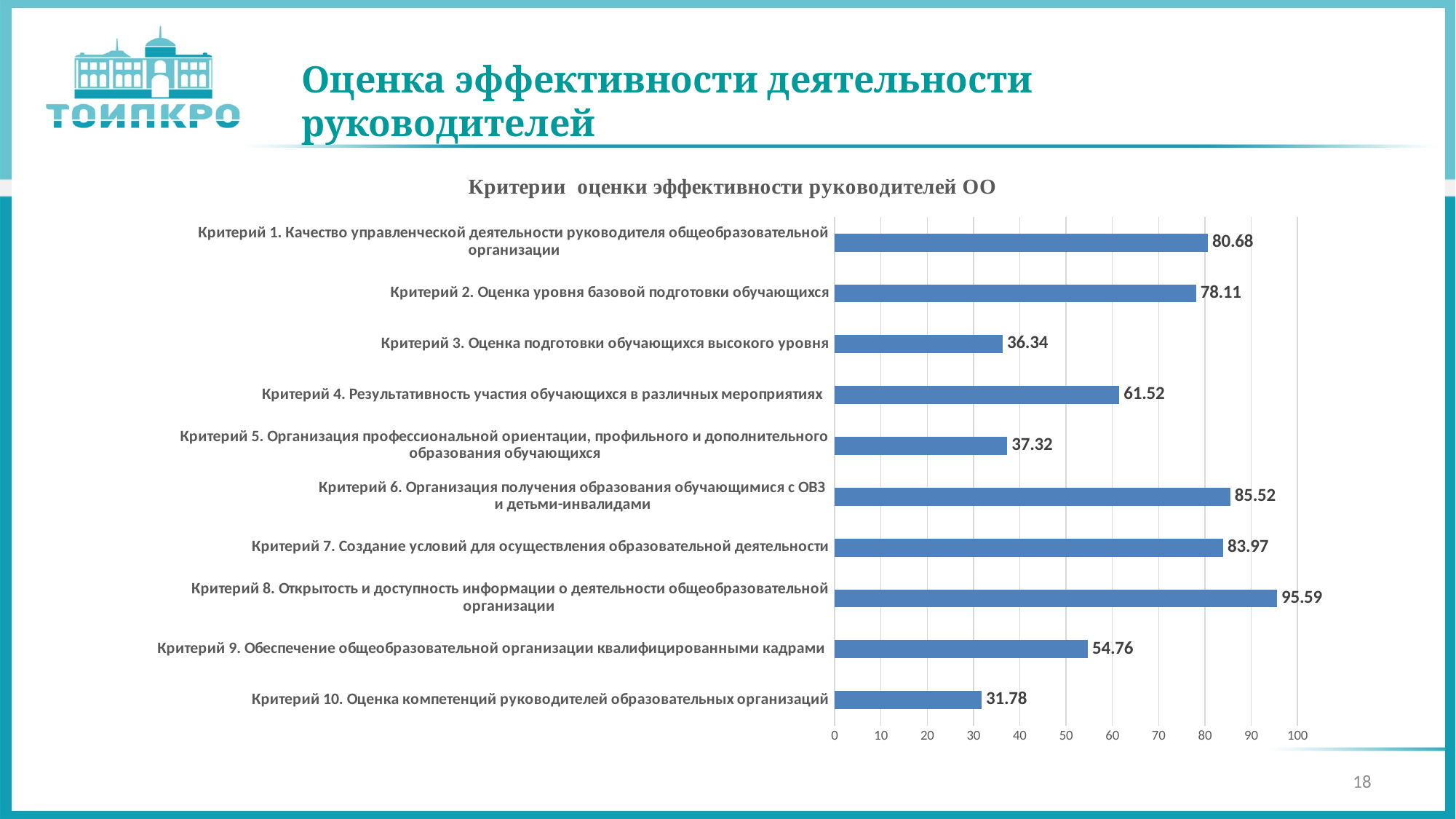

Оценка эффективности деятельности руководителей

### Chart:

| Category | Критерии  оценки эффективности руководителей ОО |
|---|---|
| Критерий 10. Оценка компетенций руководителей образовательных организаций | 31.78 |
| Критерий 9. Обеспечение общеобразовательной организации квалифицированными кадрами  | 54.76 |
| Критерий 8. Открытость и доступность информации о деятельности общеобразовательной организации  | 95.59 |
| Критерий 7. Создание условий для осуществления образовательной деятельности | 83.97 |
| Критерий 6. Организация получения образования обучающимися с ОВЗ
и детьми-инвалидами  | 85.52 |
| Критерий 5. Организация профессиональной ориентации, профильного и дополнительного образования обучающихся | 37.32 |
| Критерий 4. Результативность участия обучающихся в различных мероприятиях   | 61.52 |
| Критерий 3. Оценка подготовки обучающихся высокого уровня | 36.34 |
| Критерий 2. Оценка уровня базовой подготовки обучающихся | 78.11 |
| Критерий 1. Качество управленческой деятельности руководителя общеобразовательной организации | 80.68 |
18